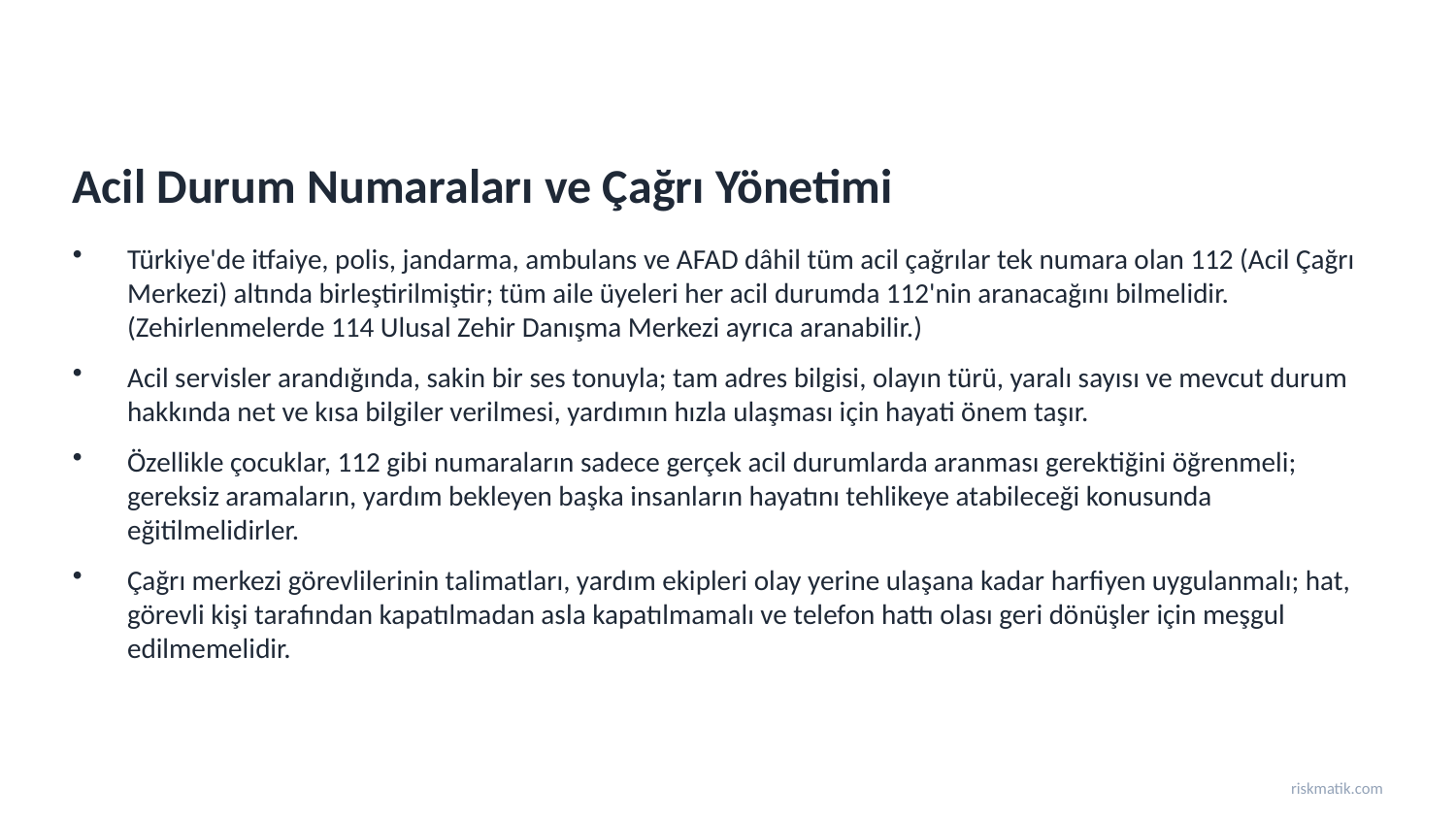

Acil Durum Numaraları ve Çağrı Yönetimi
Türkiye'de itfaiye, polis, jandarma, ambulans ve AFAD dâhil tüm acil çağrılar tek numara olan 112 (Acil Çağrı Merkezi) altında birleştirilmiştir; tüm aile üyeleri her acil durumda 112'nin aranacağını bilmelidir. (Zehirlenmelerde 114 Ulusal Zehir Danışma Merkezi ayrıca aranabilir.)
Acil servisler arandığında, sakin bir ses tonuyla; tam adres bilgisi, olayın türü, yaralı sayısı ve mevcut durum hakkında net ve kısa bilgiler verilmesi, yardımın hızla ulaşması için hayati önem taşır.
Özellikle çocuklar, 112 gibi numaraların sadece gerçek acil durumlarda aranması gerektiğini öğrenmeli; gereksiz aramaların, yardım bekleyen başka insanların hayatını tehlikeye atabileceği konusunda eğitilmelidirler.
Çağrı merkezi görevlilerinin talimatları, yardım ekipleri olay yerine ulaşana kadar harfiyen uygulanmalı; hat, görevli kişi tarafından kapatılmadan asla kapatılmamalı ve telefon hattı olası geri dönüşler için meşgul edilmemelidir.
riskmatik.com